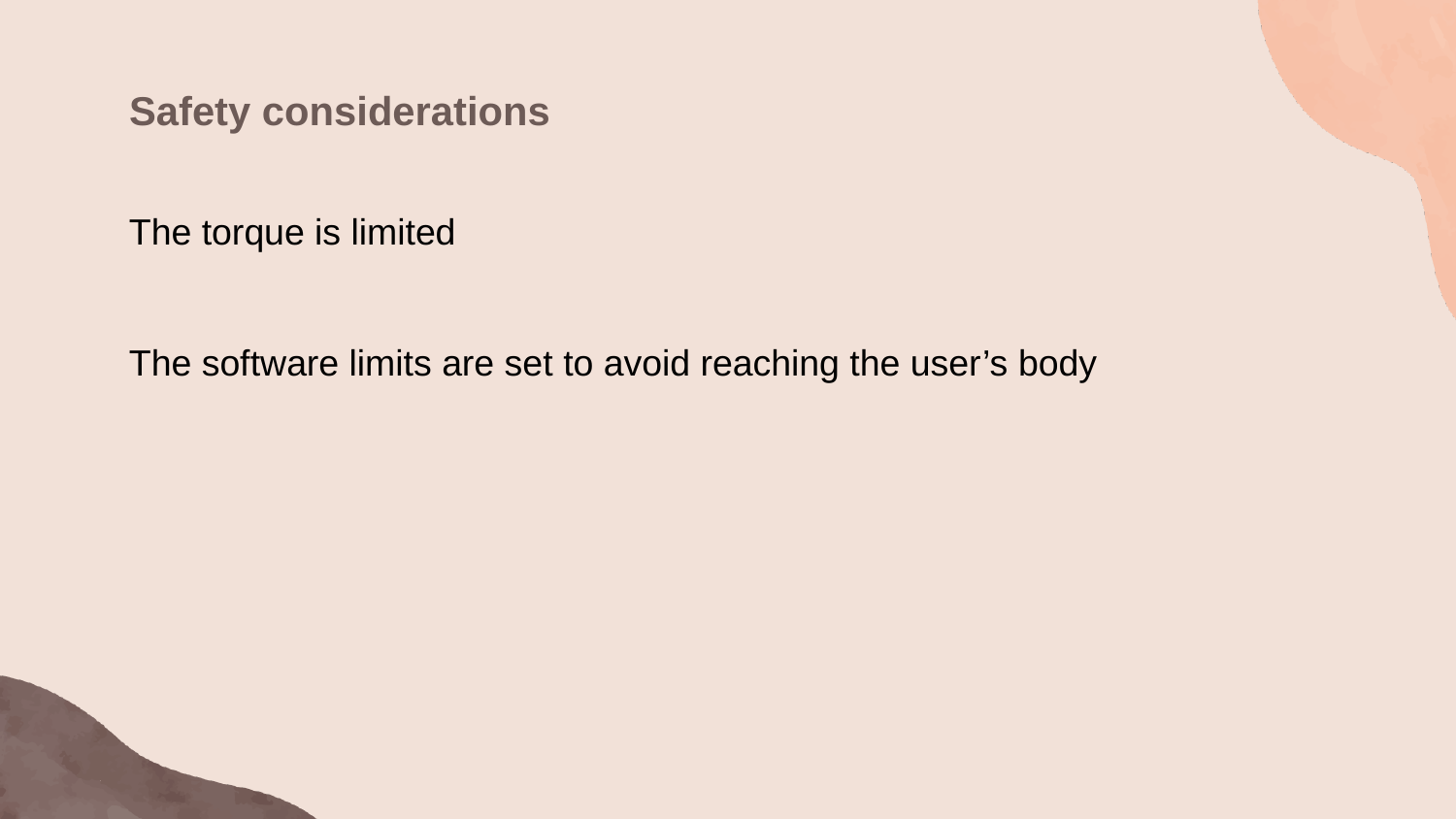

Safety considerations
The torque is limited

The software limits are set to avoid reaching the user’s body